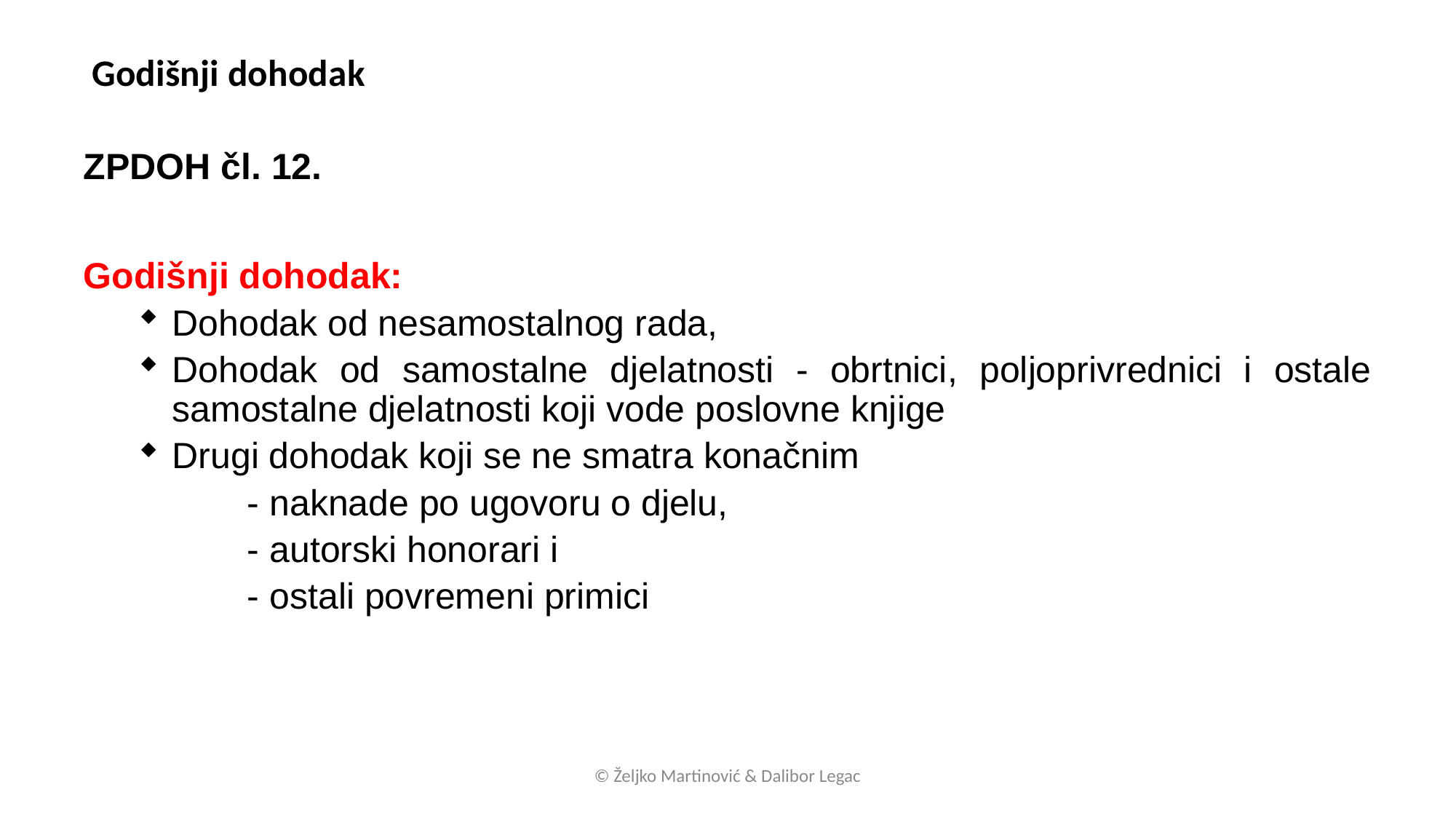

Godišnji dohodak
ZPDOH čl. 12.

Godišnji dohodak:
Dohodak od nesamostalnog rada,
Dohodak od samostalne djelatnosti - obrtnici, poljoprivrednici i ostale samostalne djelatnosti koji vode poslovne knjige
Drugi dohodak koji se ne smatra konačnim
	- naknade po ugovoru o djelu,
	- autorski honorari i
	- ostali povremeni primici

© Željko Martinović & Dalibor Legac